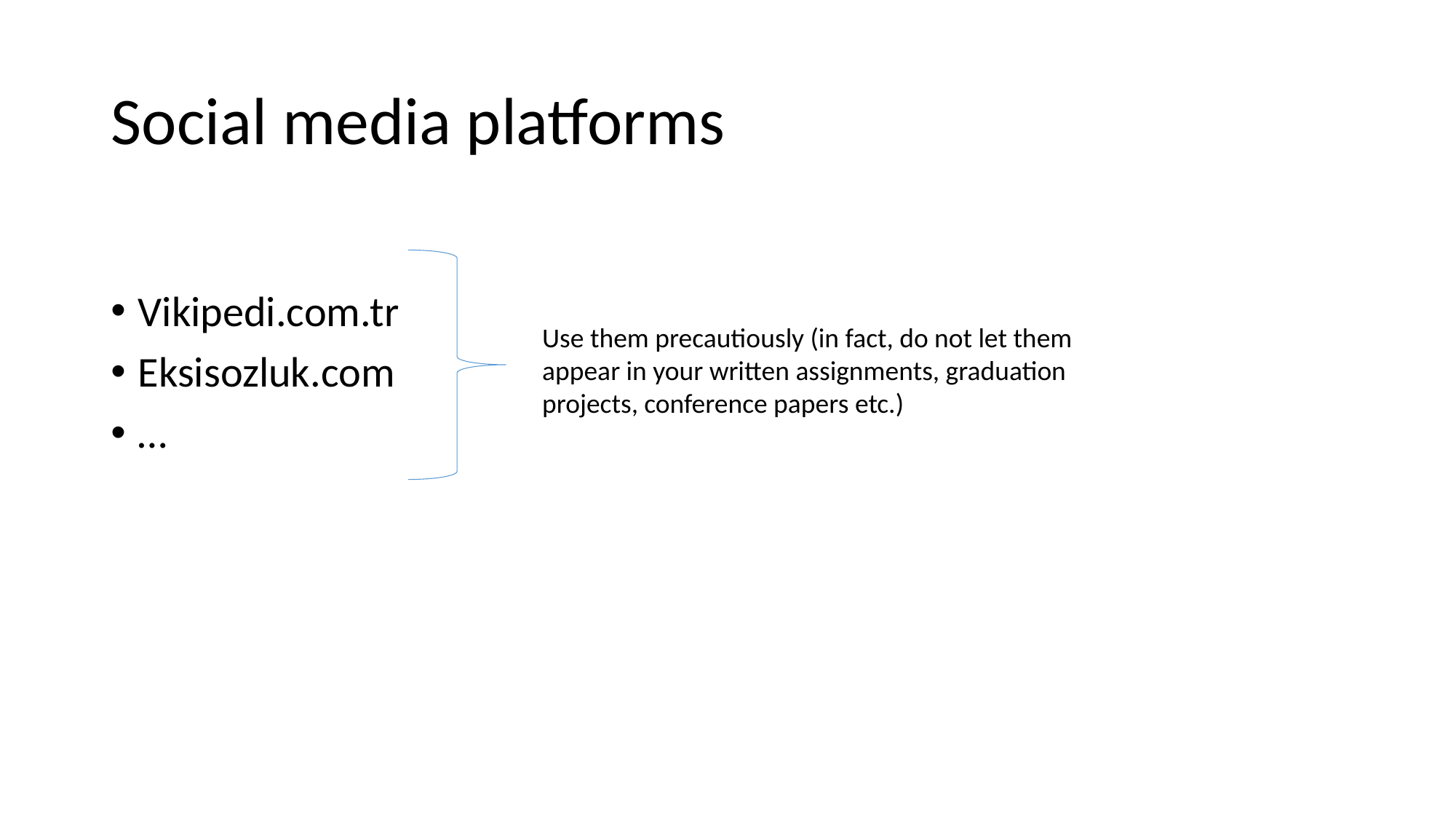

# Social media platforms

Vikipedi.com.tr
Eksisozluk.com
…

Use them precautiously (in fact, do not let them appear in your written assignments, graduation projects, conference papers etc.)